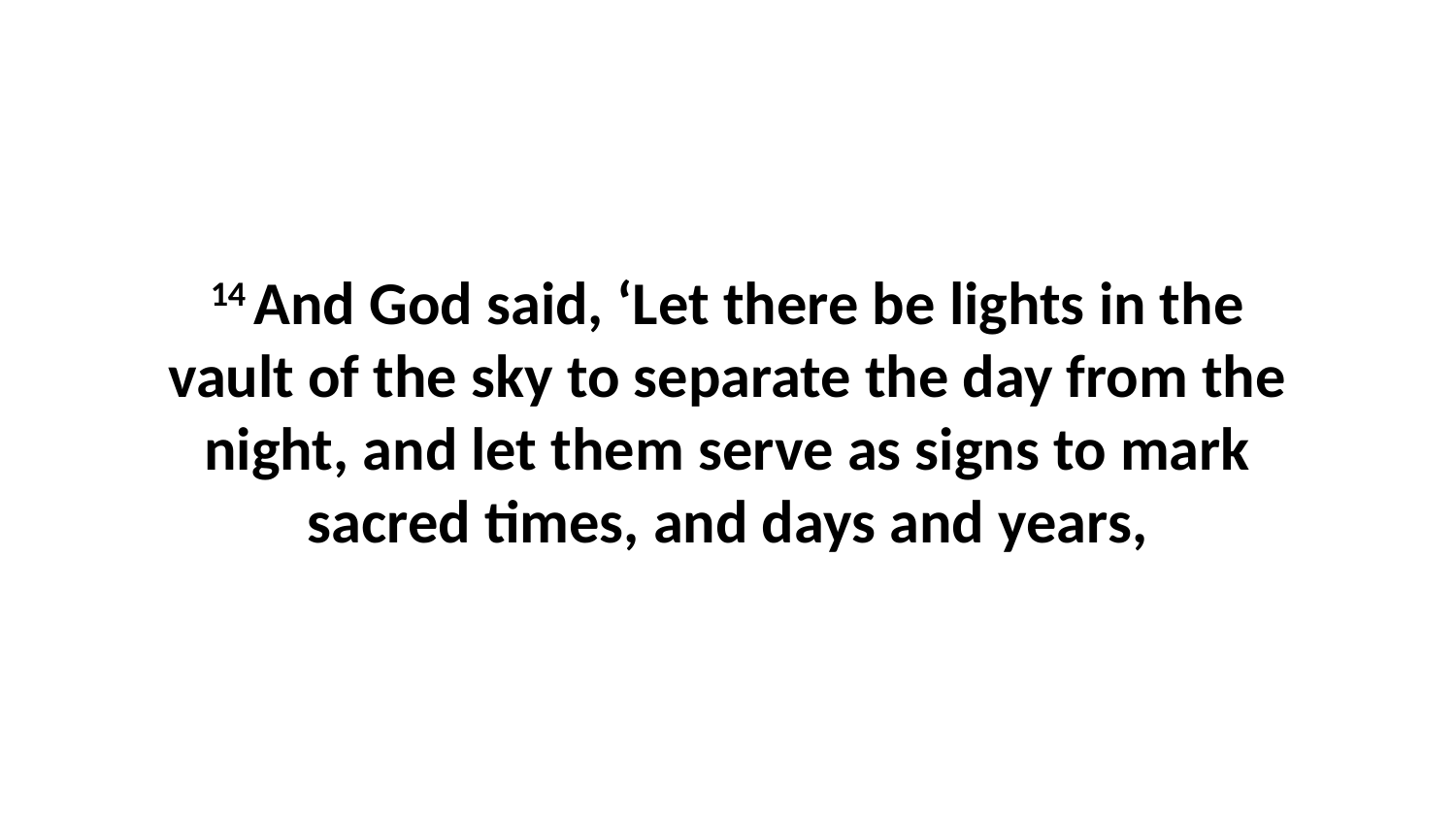

14 And God said, ‘Let there be lights in the vault of the sky to separate the day from the night, and let them serve as signs to mark sacred times, and days and years,